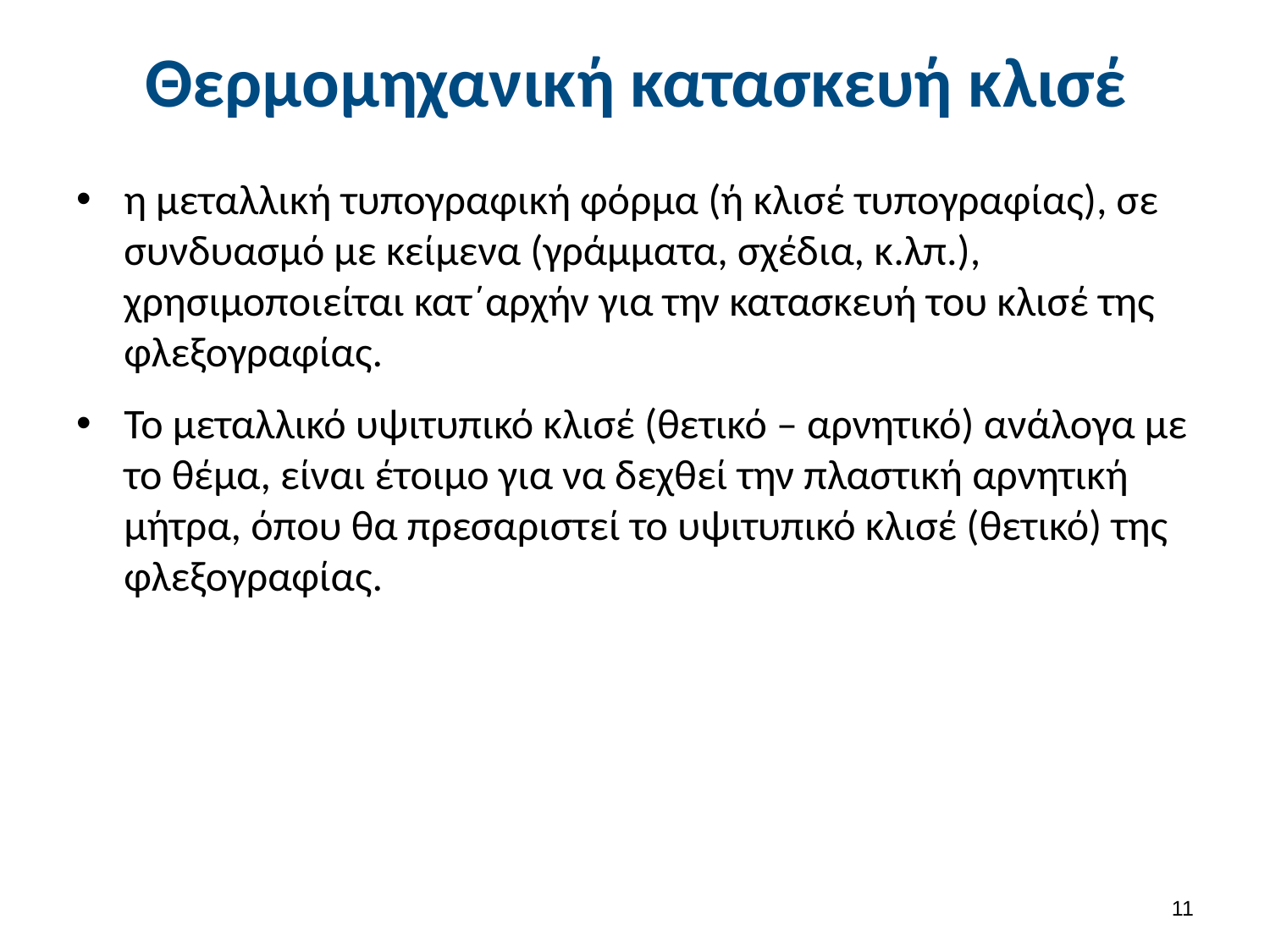

# Θερμομηχανική κατασκευή κλισέ
η μεταλλική τυπογραφική φόρμα (ή κλισέ τυπογραφίας), σε συνδυασμό με κείμενα (γράμματα, σχέδια, κ.λπ.), χρησιμοποιείται κατ΄αρχήν για την κατασκευή του κλισέ της φλεξογραφίας.
Το μεταλλικό υψιτυπικό κλισέ (θετικό – αρνητικό) ανάλογα με το θέμα, είναι έτοιμο για να δεχθεί την πλαστική αρνητική μήτρα, όπου θα πρεσαριστεί το υψιτυπικό κλισέ (θετικό) της φλεξογραφίας.

11